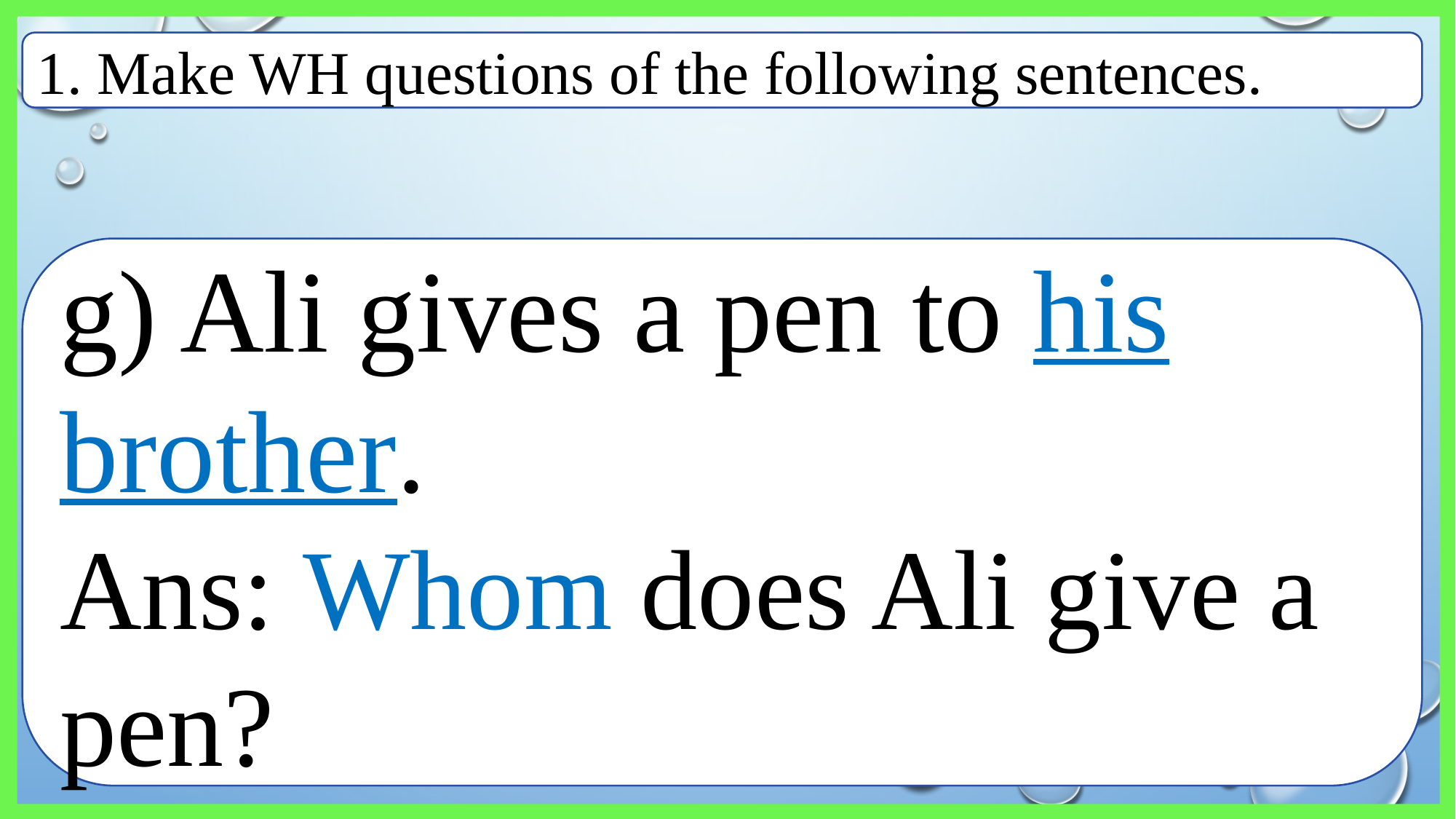

1. Make WH questions of the following sentences.
g) Ali gives a pen to his brother.
Ans: Whom does Ali give a pen?